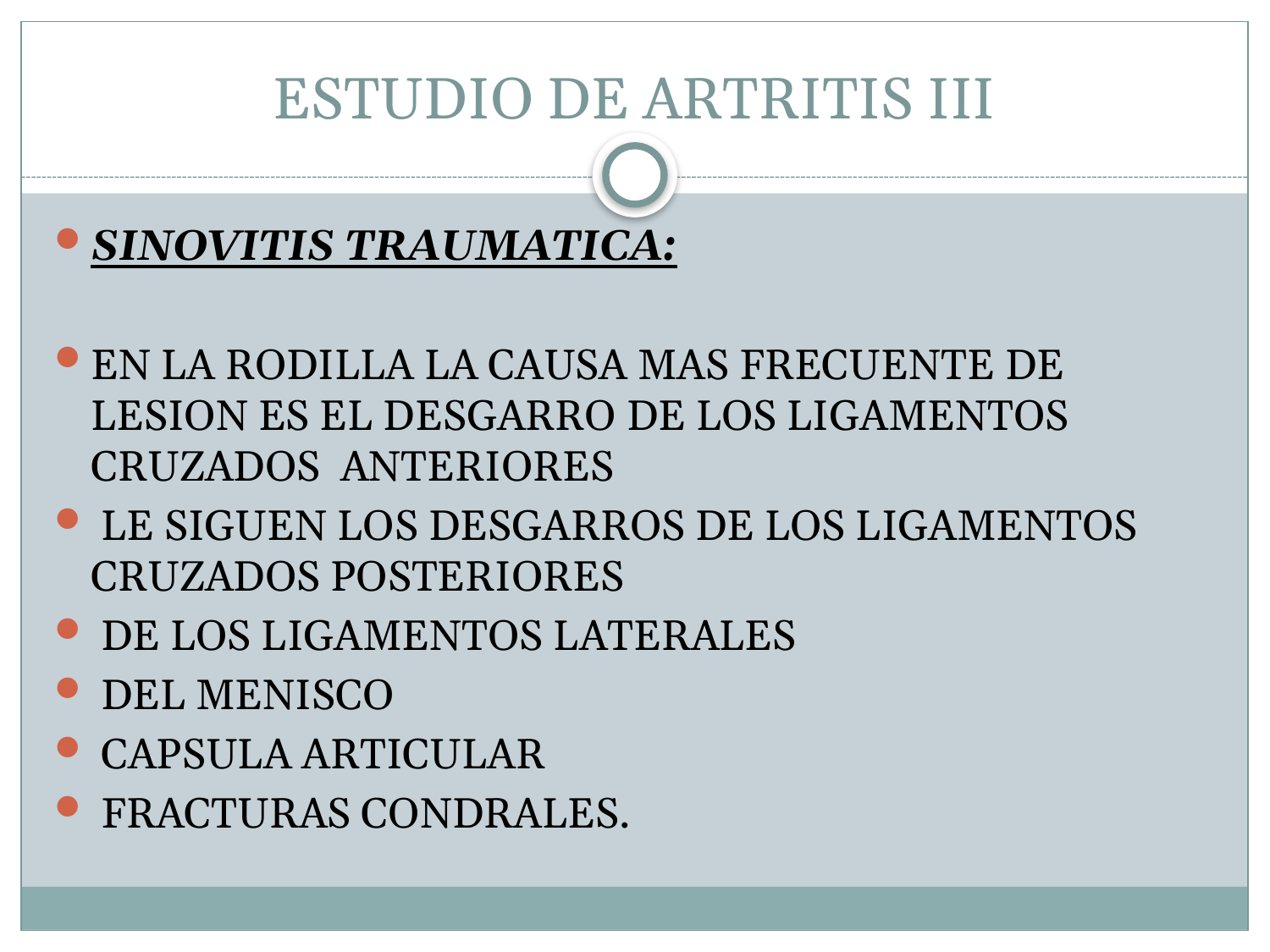

# ESTUDIO DE ARTRITIS III
SINOVITIS TRAUMATICA:

EN LA RODILLA LA CAUSA MAS FRECUENTE DE LESION ES EL DESGARRO DE LOS LIGAMENTOS CRUZADOS  ANTERIORES
 LE SIGUEN LOS DESGARROS DE LOS LIGAMENTOS CRUZADOS POSTERIORES
 DE LOS LIGAMENTOS LATERALES
 DEL MENISCO
 CAPSULA ARTICULAR
 FRACTURAS CONDRALES.